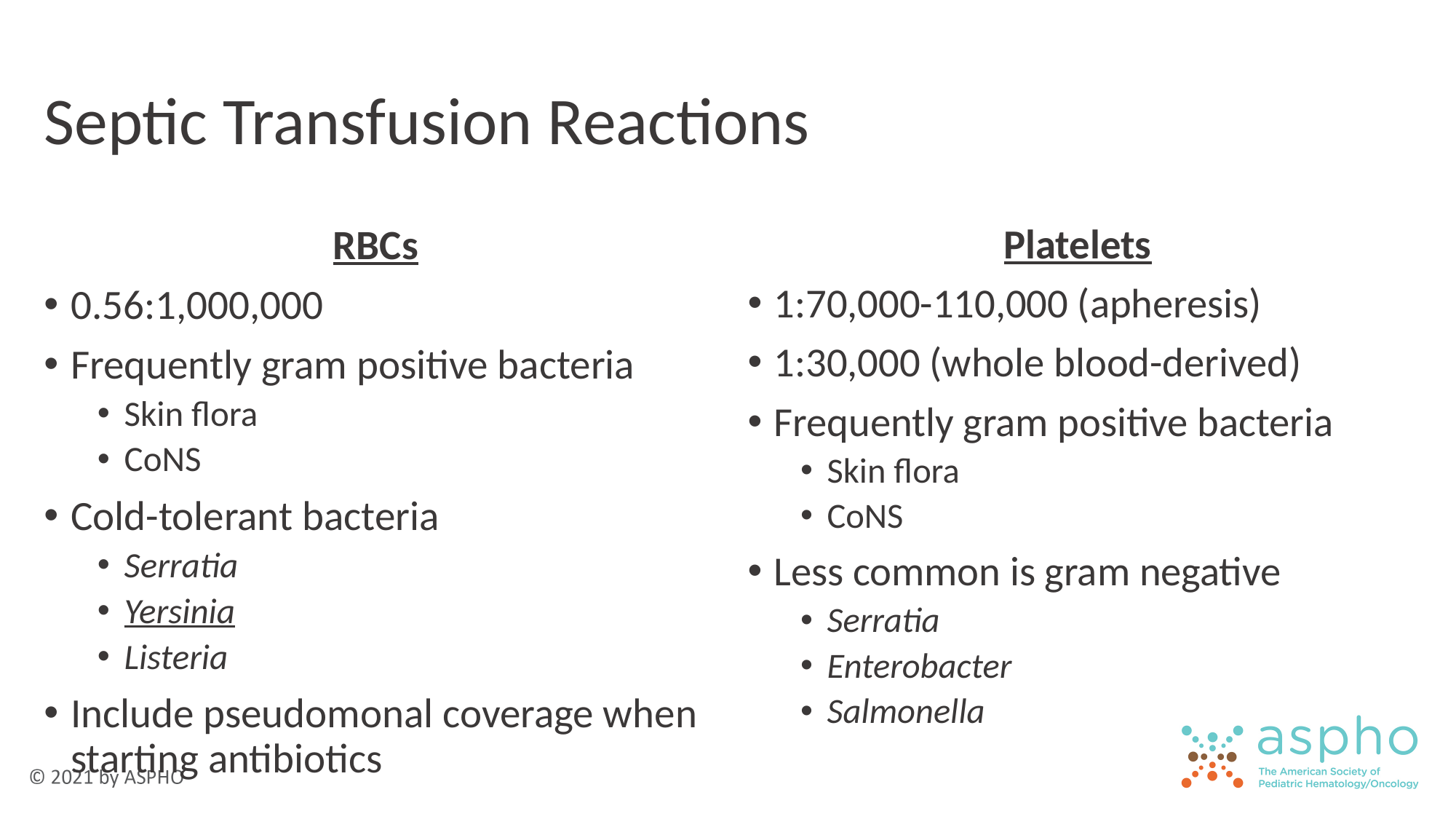

# Septic Transfusion Reactions
RBCs
0.56:1,000,000
Frequently gram positive bacteria
Skin flora
CoNS
Cold-tolerant bacteria
Serratia
Yersinia
Listeria
Include pseudomonal coverage when starting antibiotics
Platelets
1:70,000-110,000 (apheresis)
1:30,000 (whole blood-derived)
Frequently gram positive bacteria
Skin flora
CoNS
Less common is gram negative
Serratia
Enterobacter
Salmonella